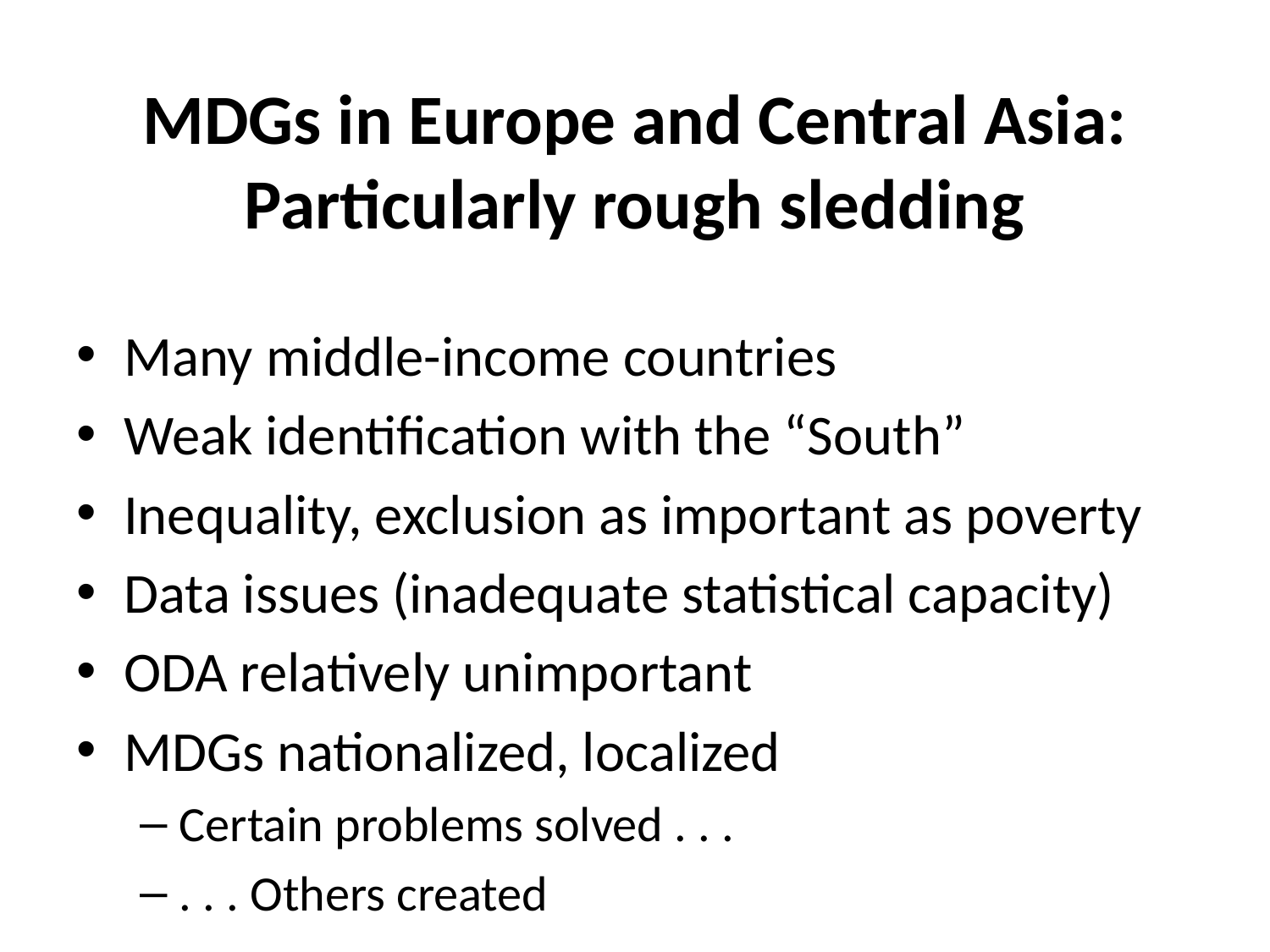

# MDGs in Europe and Central Asia: Particularly rough sledding
Many middle-income countries
Weak identification with the “South”
Inequality, exclusion as important as poverty
Data issues (inadequate statistical capacity)
ODA relatively unimportant
MDGs nationalized, localized
Certain problems solved . . .
. . . Others created